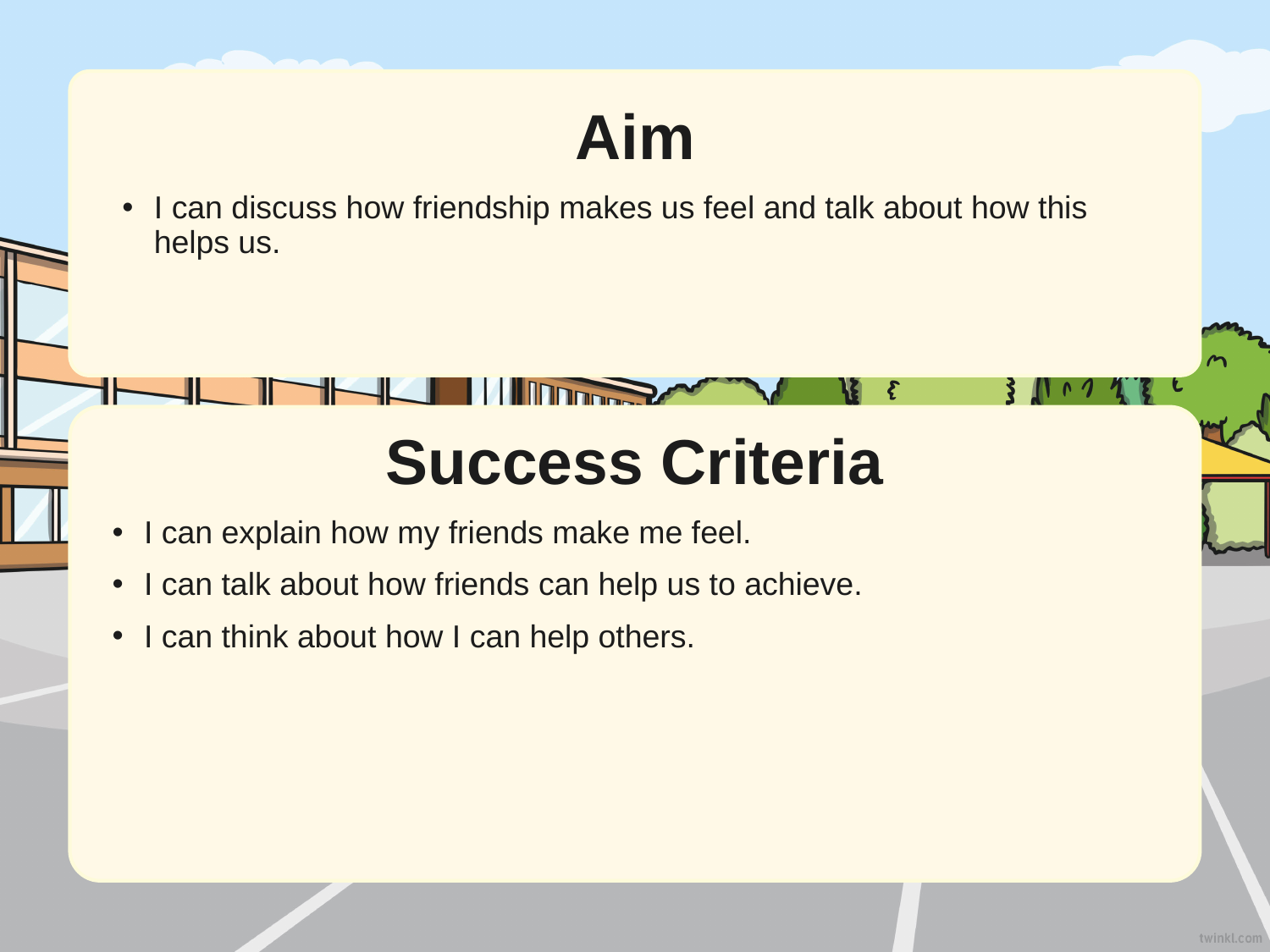

Aim
I can discuss how friendship makes us feel and talk about how this helps us.

Success Criteria
I can explain how my friends make me feel.
I can talk about how friends can help us to achieve.
I can think about how I can help others.